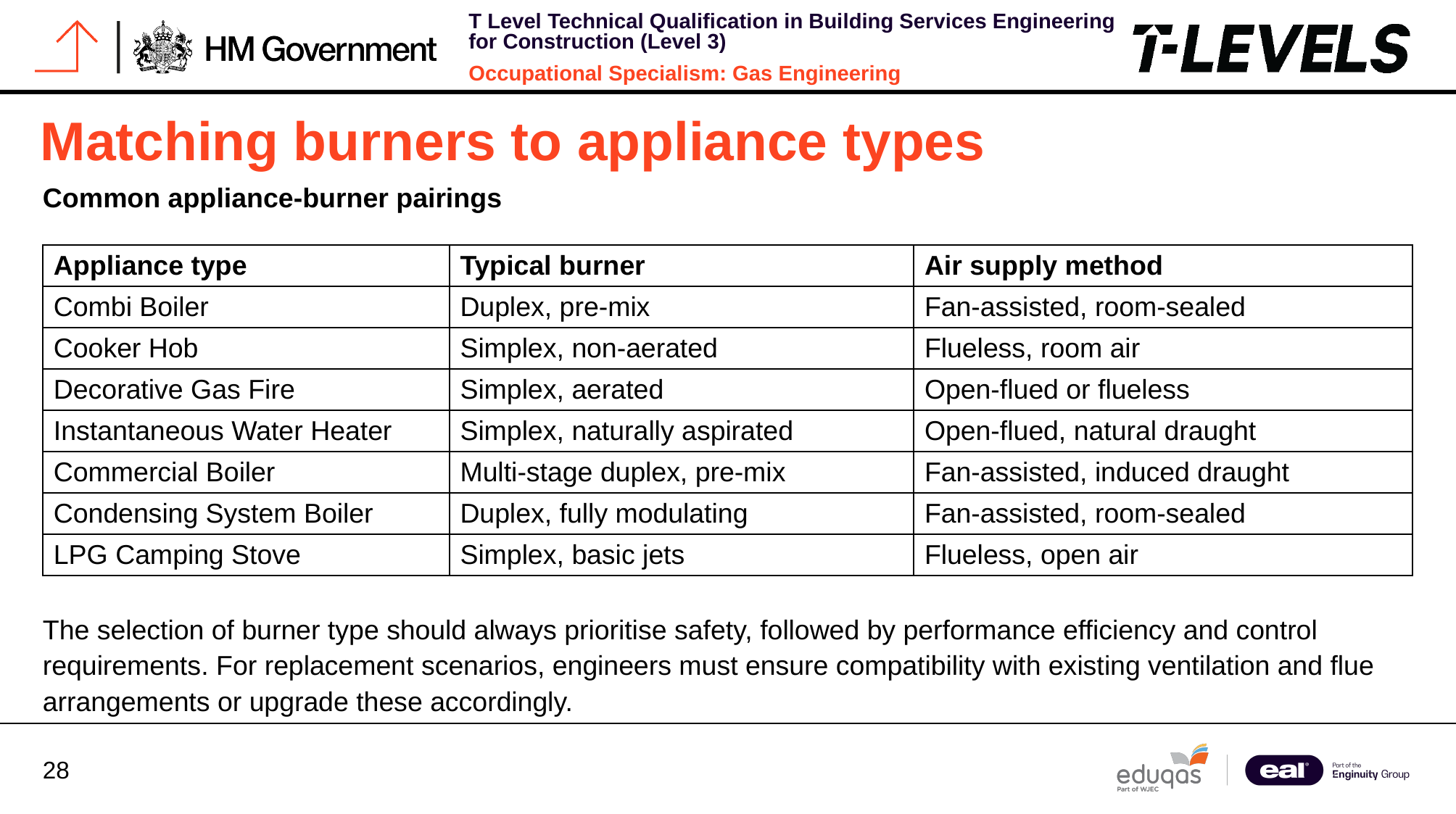

# Matching burners to appliance types
Common appliance-burner pairings

The selection of burner type should always prioritise safety, followed by performance efficiency and control requirements. For replacement scenarios, engineers must ensure compatibility with existing ventilation and flue arrangements or upgrade these accordingly.

| Appliance type | Typical burner | Air supply method |
| --- | --- | --- |
| Combi Boiler | Duplex, pre-mix | Fan-assisted, room-sealed |
| Cooker Hob | Simplex, non-aerated | Flueless, room air |
| Decorative Gas Fire | Simplex, aerated | Open-flued or flueless |
| Instantaneous Water Heater | Simplex, naturally aspirated | Open-flued, natural draught |
| Commercial Boiler | Multi-stage duplex, pre-mix | Fan-assisted, induced draught |
| Condensing System Boiler | Duplex, fully modulating | Fan-assisted, room-sealed |
| LPG Camping Stove | Simplex, basic jets | Flueless, open air |